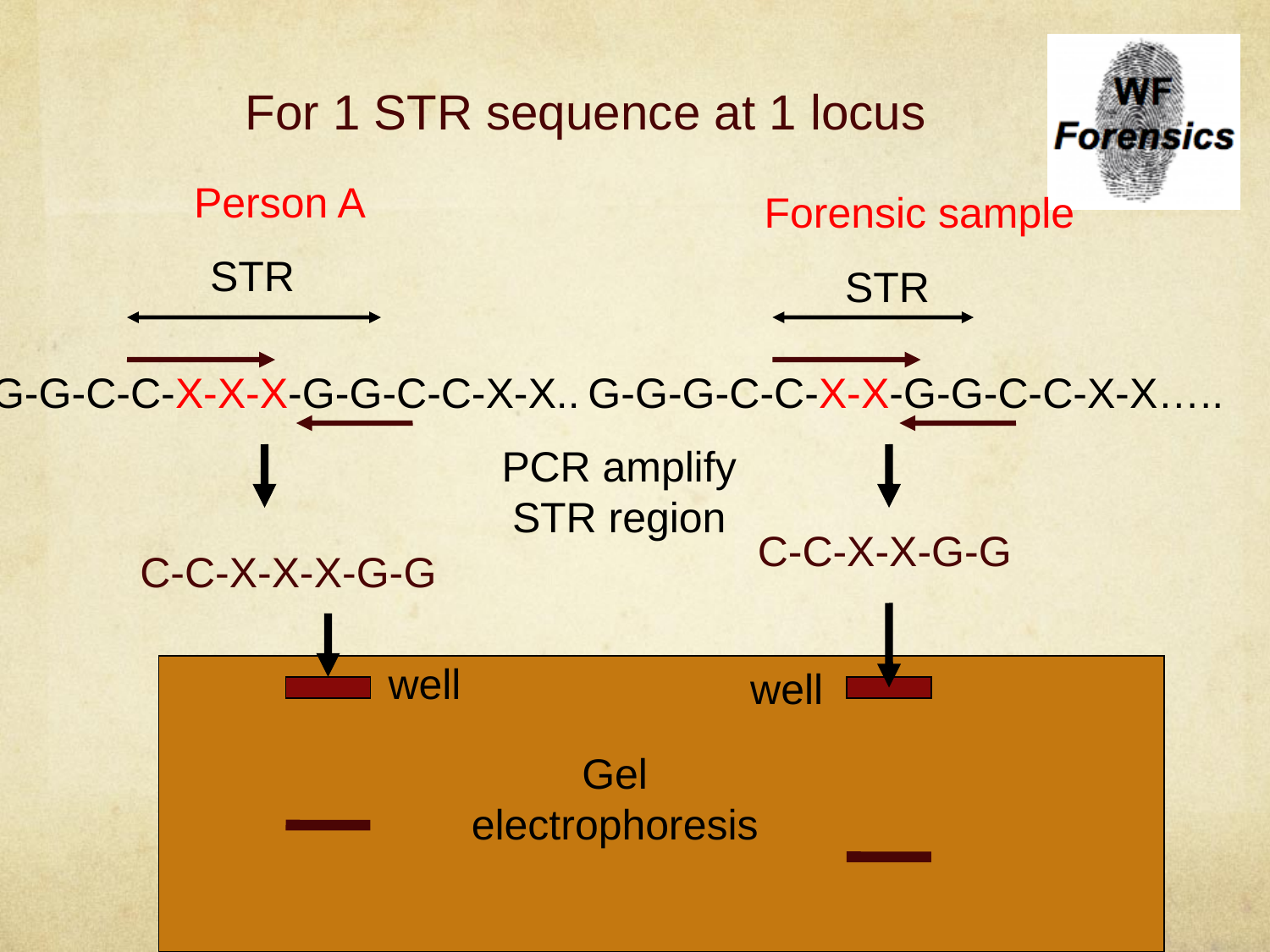

For 1 STR sequence at 1 locus
Person A
Forensic sample
STR
STR

G-G-C-C-X-X-X-G-G-C-C-X-X..

G-G-G-C-C-X-X-G-G-C-C-X-X…..

PCR amplify
STR region

C-C-X-X-G-G
C-C-X-X-X-G-G

well

well

Gel
electrophoresis